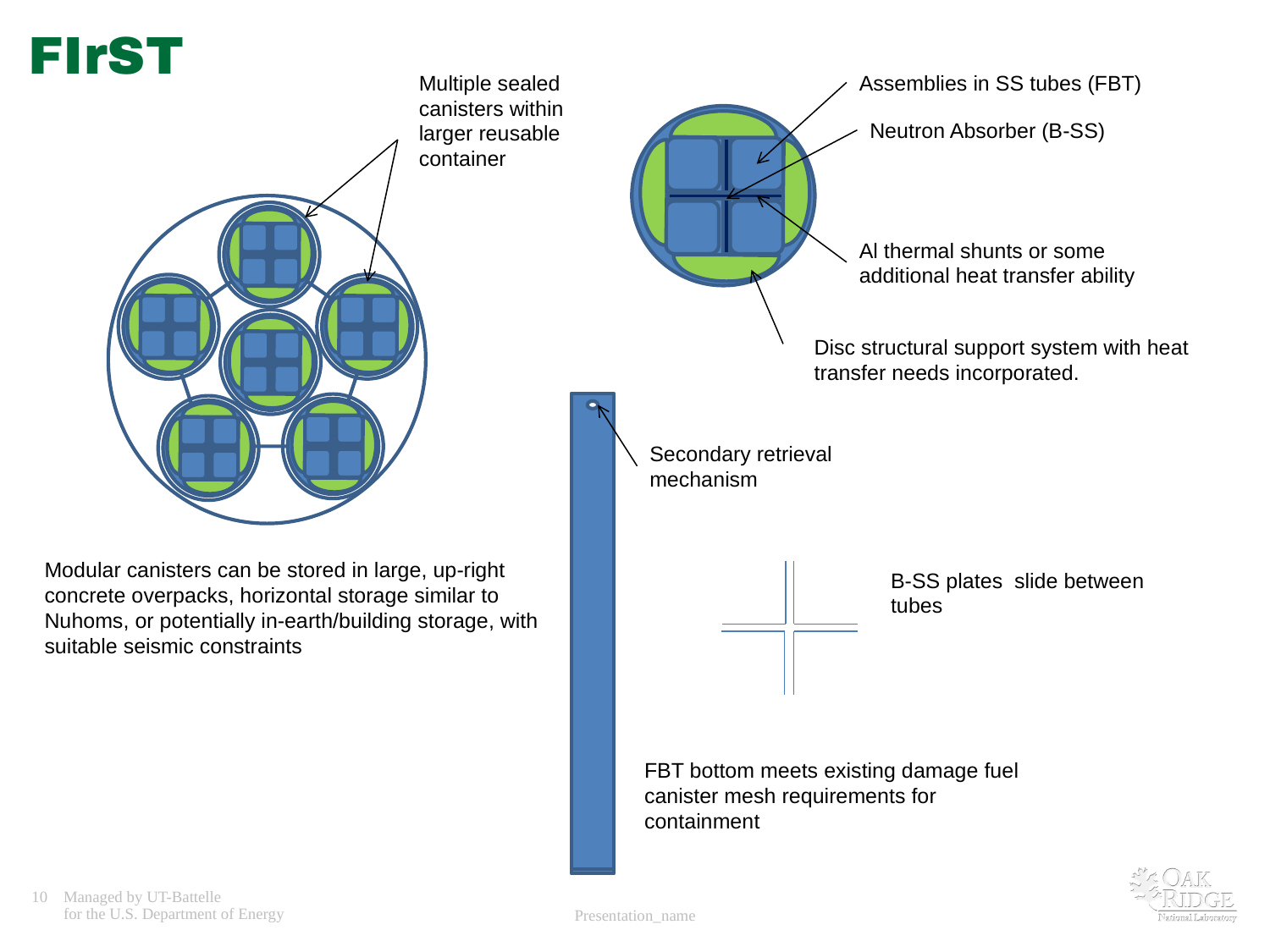

# FIrST
Multiple sealed canisters within larger reusable container
Assemblies in SS tubes (FBT)

Neutron Absorber (B-SS)

Al thermal shunts or some additional heat transfer ability
Disc structural support system with heat transfer needs incorporated.

Secondary retrieval mechanism
Modular canisters can be stored in large, up-right concrete overpacks, horizontal storage similar to Nuhoms, or potentially in-earth/building storage, with suitable seismic constraints
B-SS plates  slide between tubes
FBT bottom meets existing damage fuel canister mesh requirements for containment